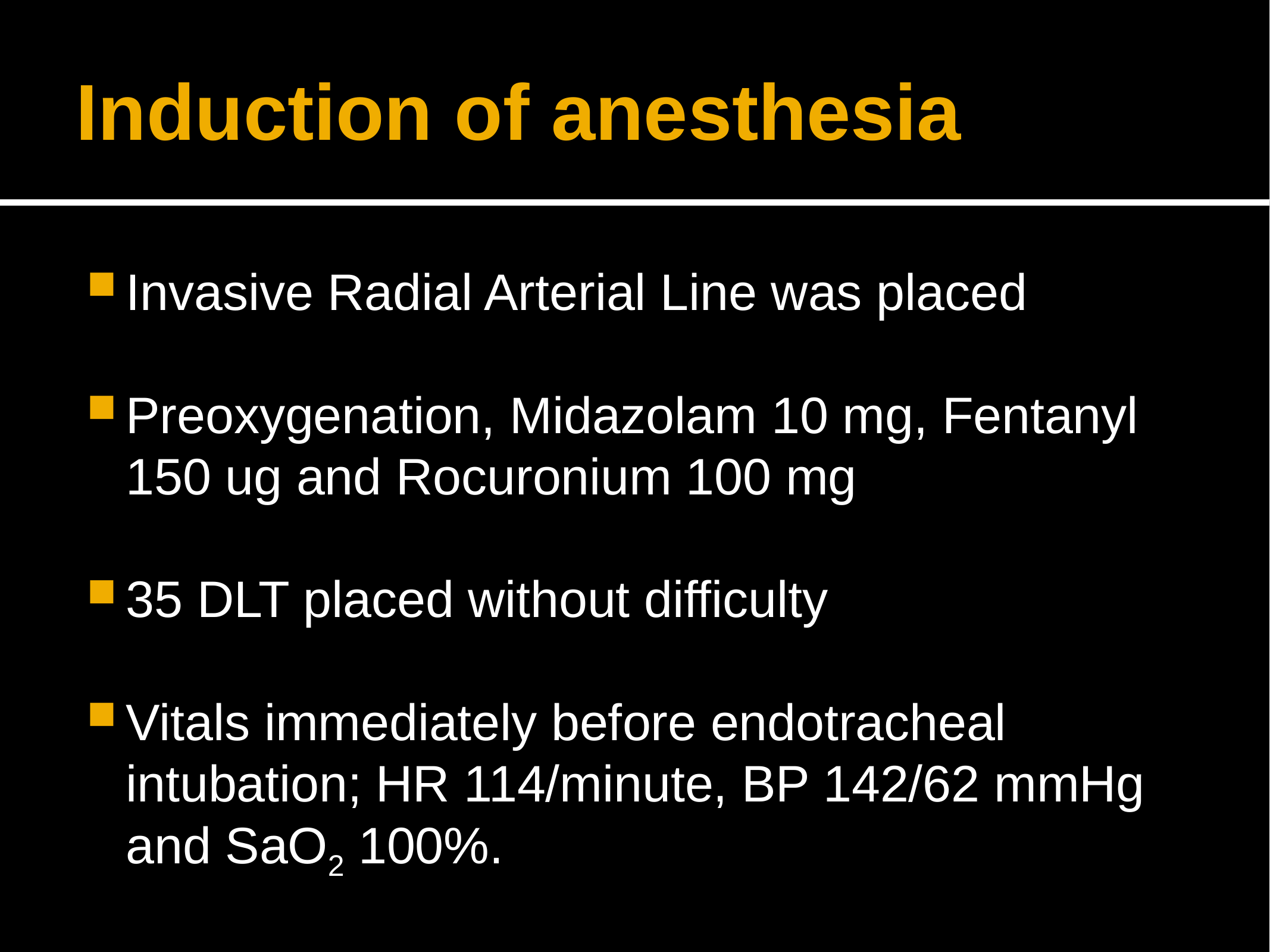

# Induction of anesthesia
Invasive Radial Arterial Line was placed

Preoxygenation, Midazolam 10 mg, Fentanyl 150 ug and Rocuronium 100 mg

35 DLT placed without difficulty

Vitals immediately before endotracheal intubation; HR 114/minute, BP 142/62 mmHg and SaO2 100%.